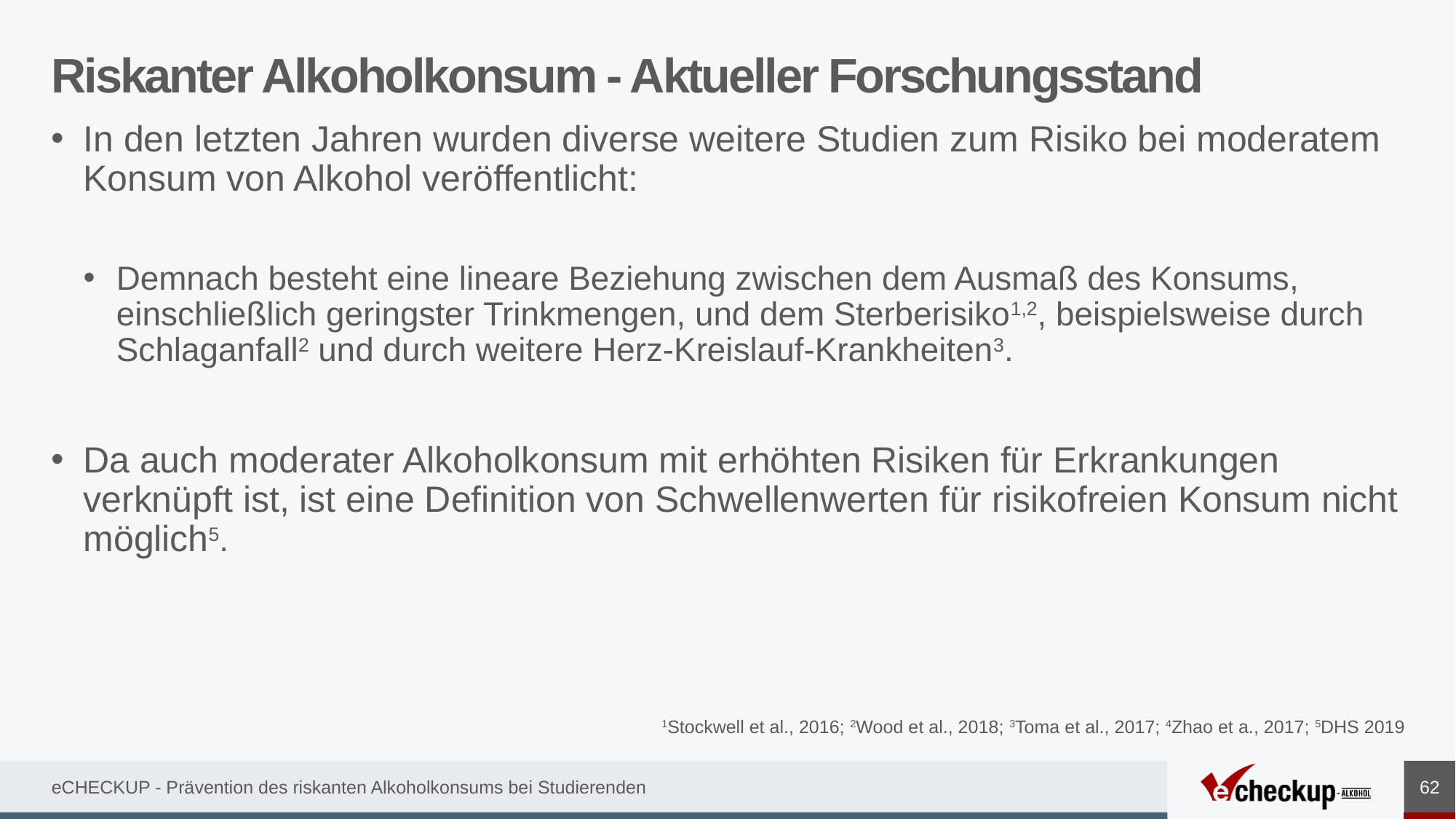

# Riskanter Alkoholkonsum - Aktueller Forschungsstand
In den letzten Jahren wurden diverse weitere Studien zum Risiko bei moderatem Konsum von Alkohol veröffentlicht:

Demnach besteht eine lineare Beziehung zwischen dem Ausmaß des Konsums, einschließlich geringster Trinkmengen, und dem Sterberisiko1,2, beispielsweise durch Schlaganfall2 und durch weitere Herz-Kreislauf-Krankheiten3.

Da auch moderater Alkoholkonsum mit erhöhten Risiken für Erkrankungen verknüpft ist, ist eine Definition von Schwellenwerten für risikofreien Konsum nicht möglich5.

1Stockwell et al., 2016; 2Wood et al., 2018; 3Toma et al., 2017; 4Zhao et a., 2017; 5DHS 2019
62
eCHECKUP - Prävention des riskanten Alkoholkonsums bei Studierenden